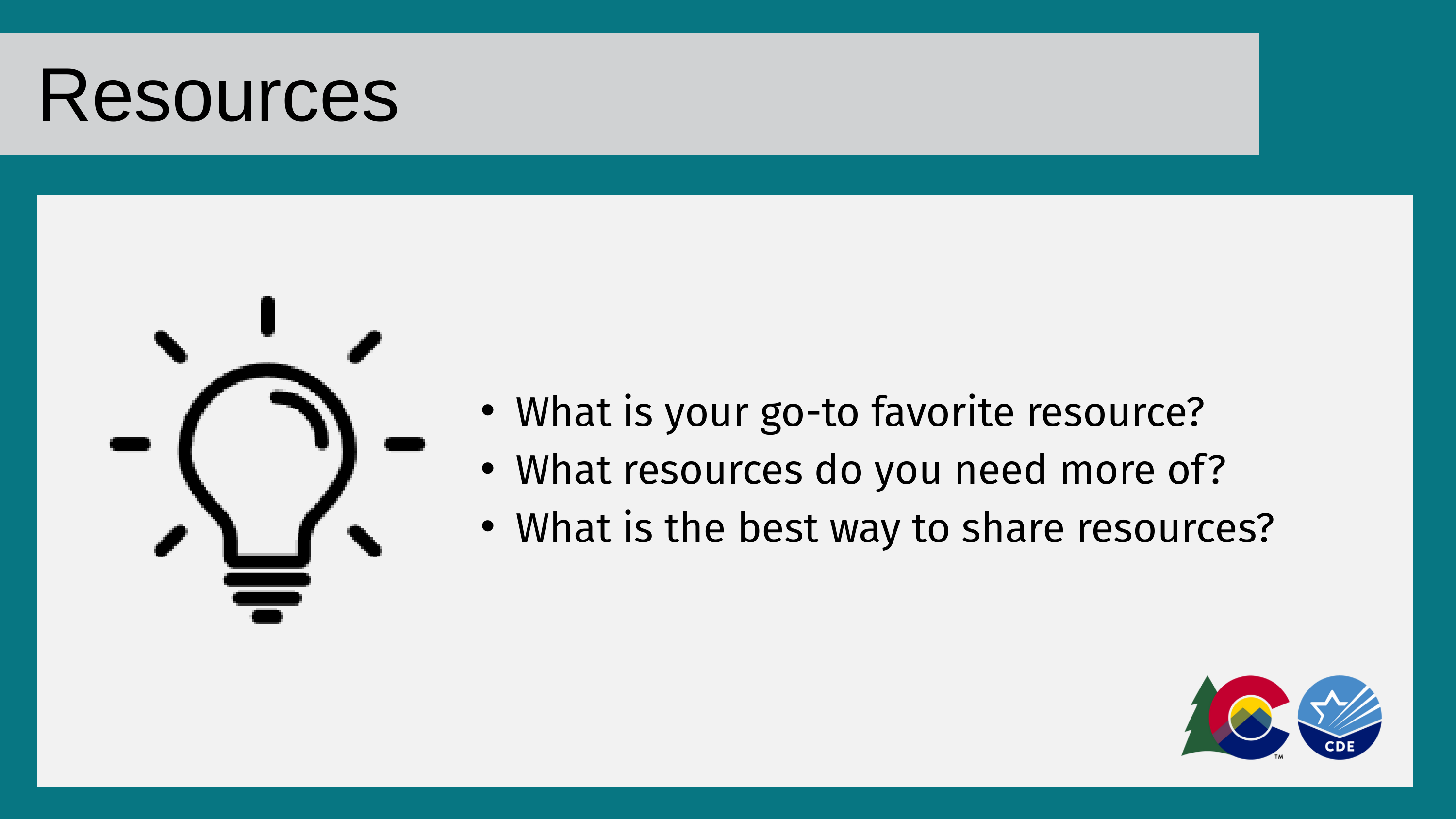

Resources

What is your go-to favorite resource?
What resources do you need more of?
What is the best way to share resources?